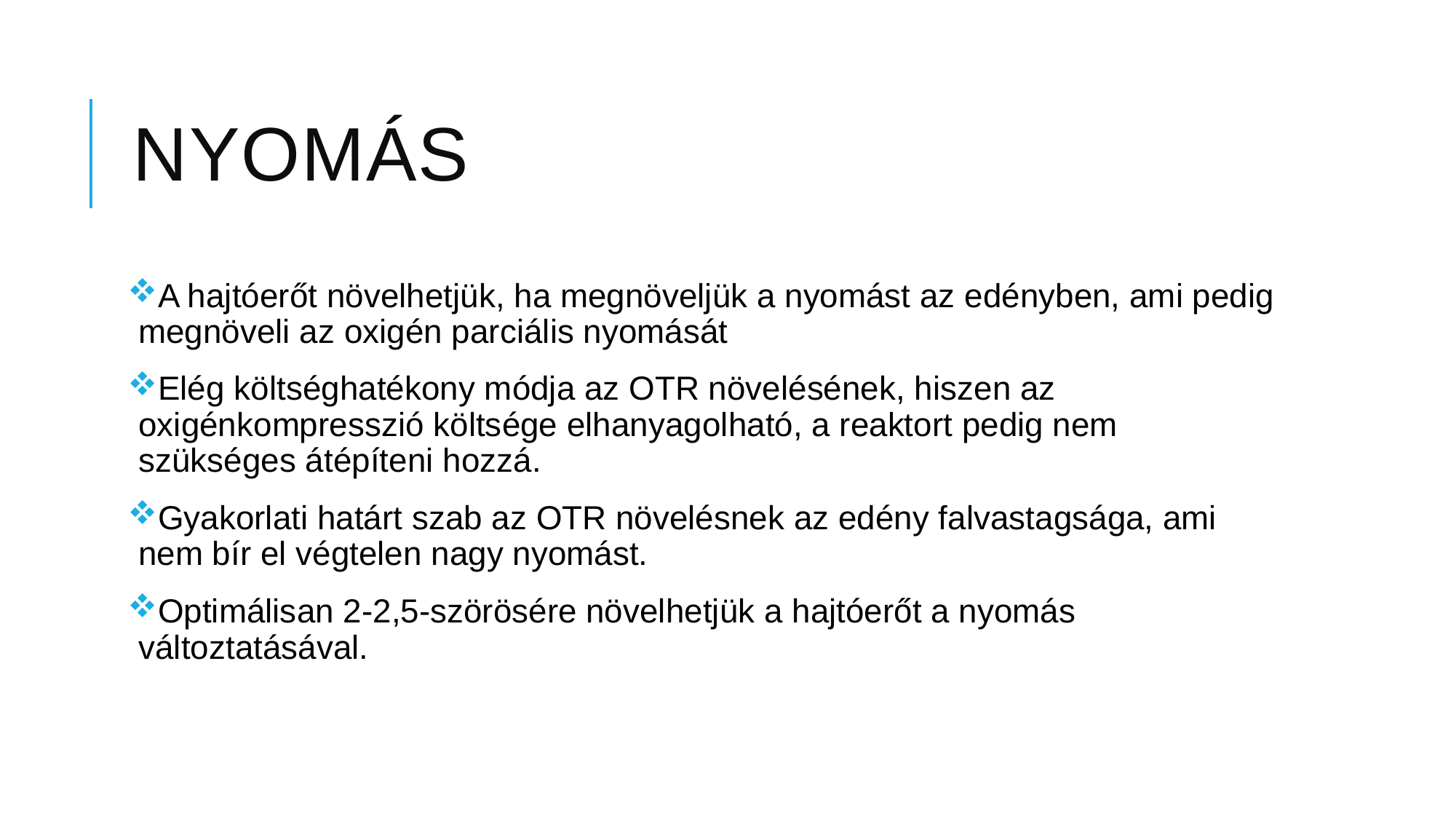

# nYOMÁS
A hajtóerőt növelhetjük, ha megnöveljük a nyomást az edényben, ami pedig megnöveli az oxigén parciális nyomását
Elég költséghatékony módja az OTR növelésének, hiszen az oxigénkompresszió költsége elhanyagolható, a reaktort pedig nem szükséges átépíteni hozzá.
Gyakorlati határt szab az OTR növelésnek az edény falvastagsága, ami nem bír el végtelen nagy nyomást.
Optimálisan 2-2,5-szörösére növelhetjük a hajtóerőt a nyomás változtatásával.